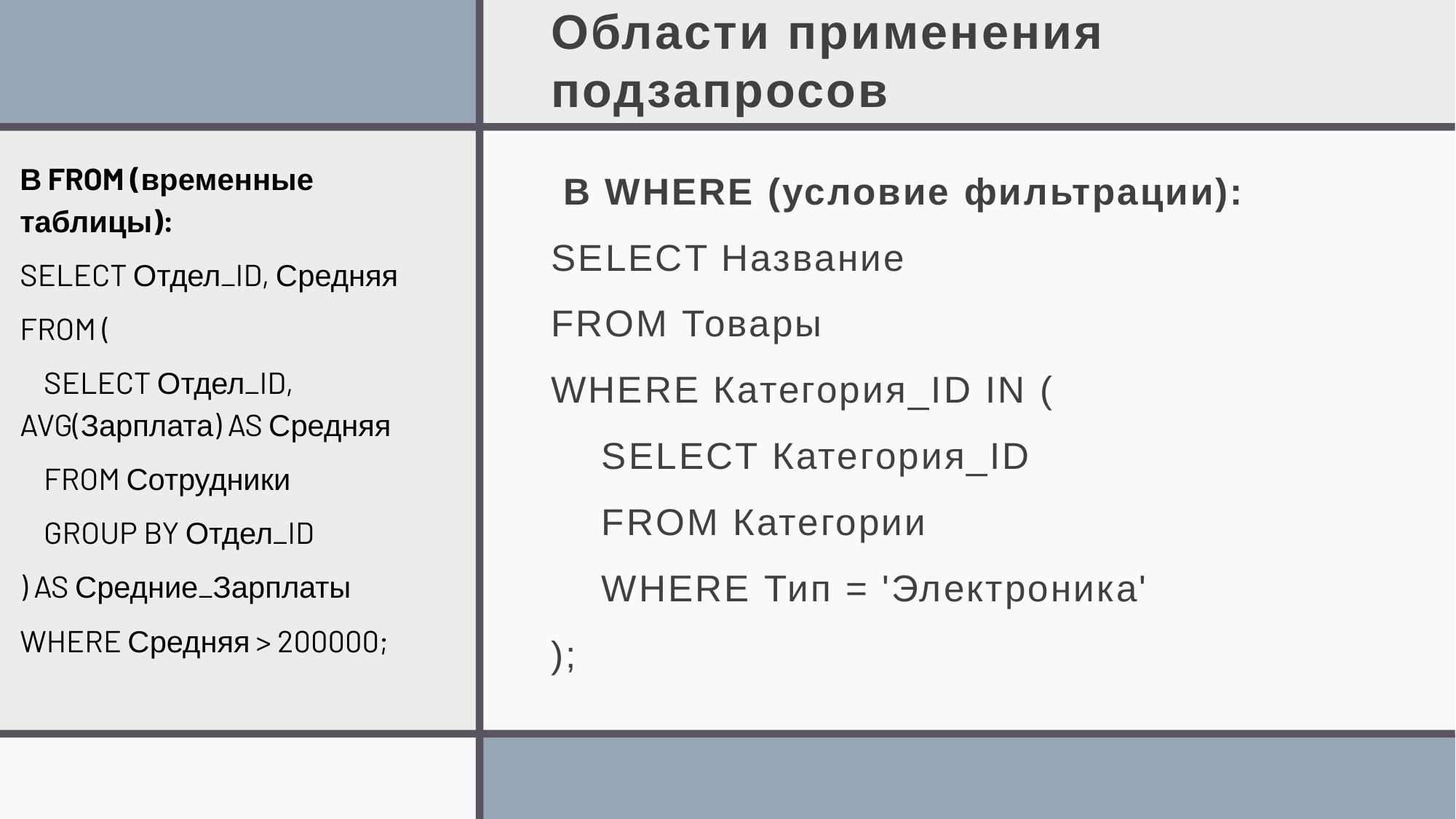

В WHERE (условие фильтрации):
SELECT Название
FROM Товары
WHERE Категория_ID IN (
    SELECT Категория_ID
    FROM Категории
    WHERE Тип = 'Электроника'
);

В FROM (временные таблицы):
SELECT Отдел_ID, Средняя
FROM (
    SELECT Отдел_ID, AVG(Зарплата) AS Средняя
    FROM Сотрудники
    GROUP BY Отдел_ID
) AS Средние_Зарплаты
WHERE Средняя > 200000;
# Области применения подзапросов